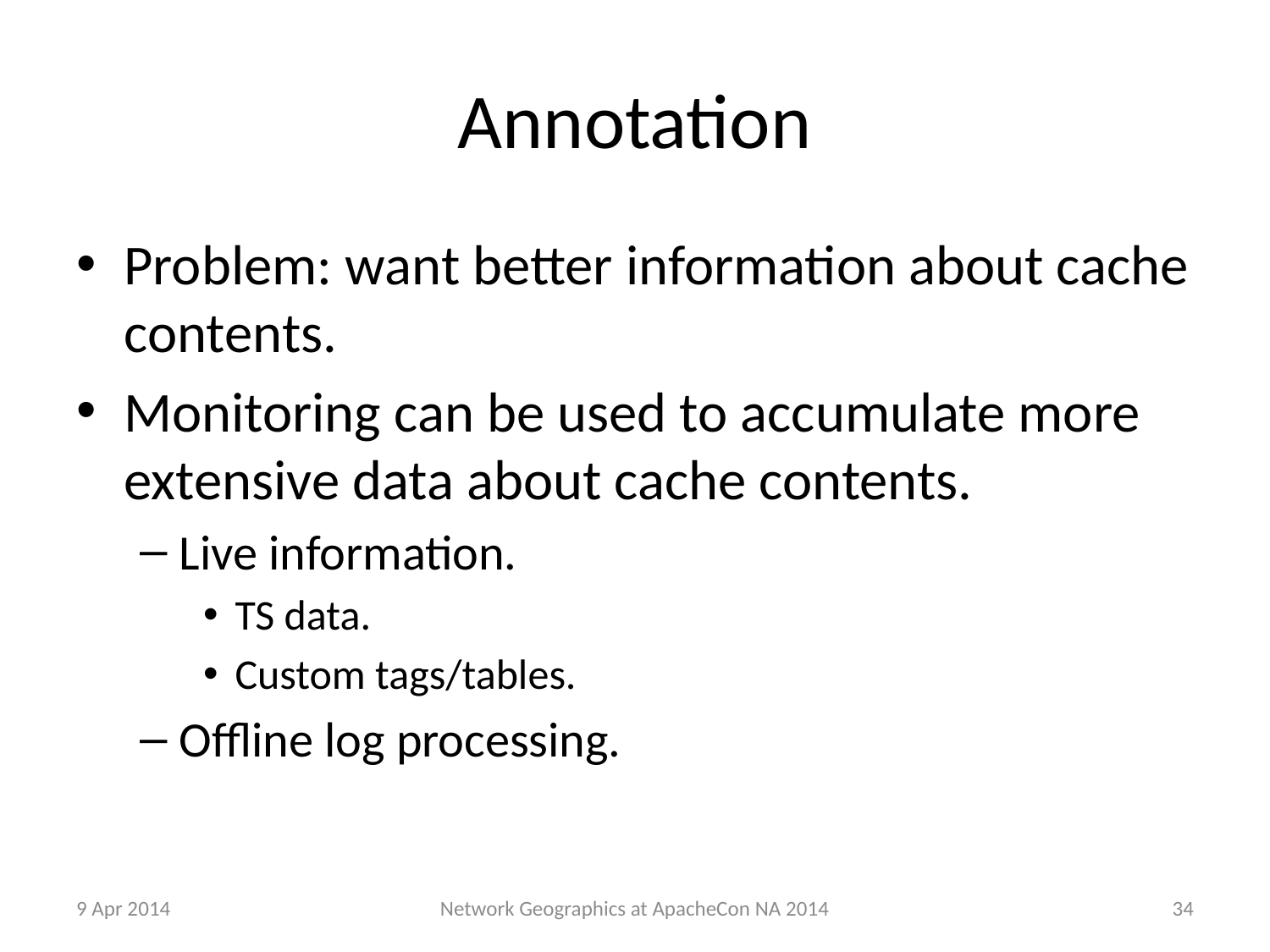

# Annotation
Problem: want better information about cache contents.
Monitoring can be used to accumulate more extensive data about cache contents.
Live information.
TS data.
Custom tags/tables.
Offline log processing.
9 Apr 2014
34
Network Geographics at ApacheCon NA 2014